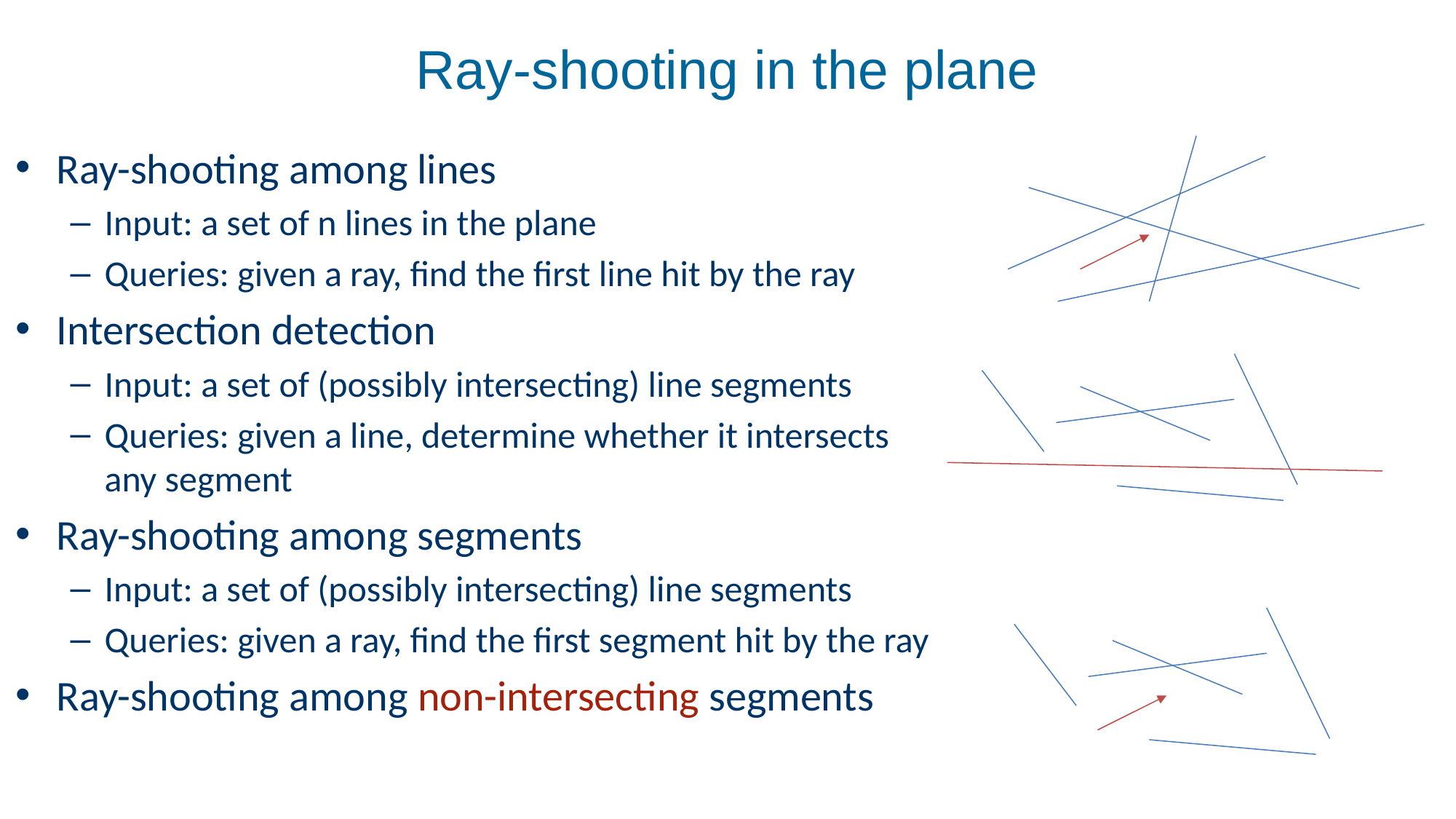

# Ray-shooting in the plane
Ray-shooting among lines
Input: a set of n lines in the plane
Queries: given a ray, find the first line hit by the ray
Intersection detection
Input: a set of (possibly intersecting) line segments
Queries: given a line, determine whether it intersects any segment
Ray-shooting among segments
Input: a set of (possibly intersecting) line segments
Queries: given a ray, find the first segment hit by the ray
Ray-shooting among non-intersecting segments